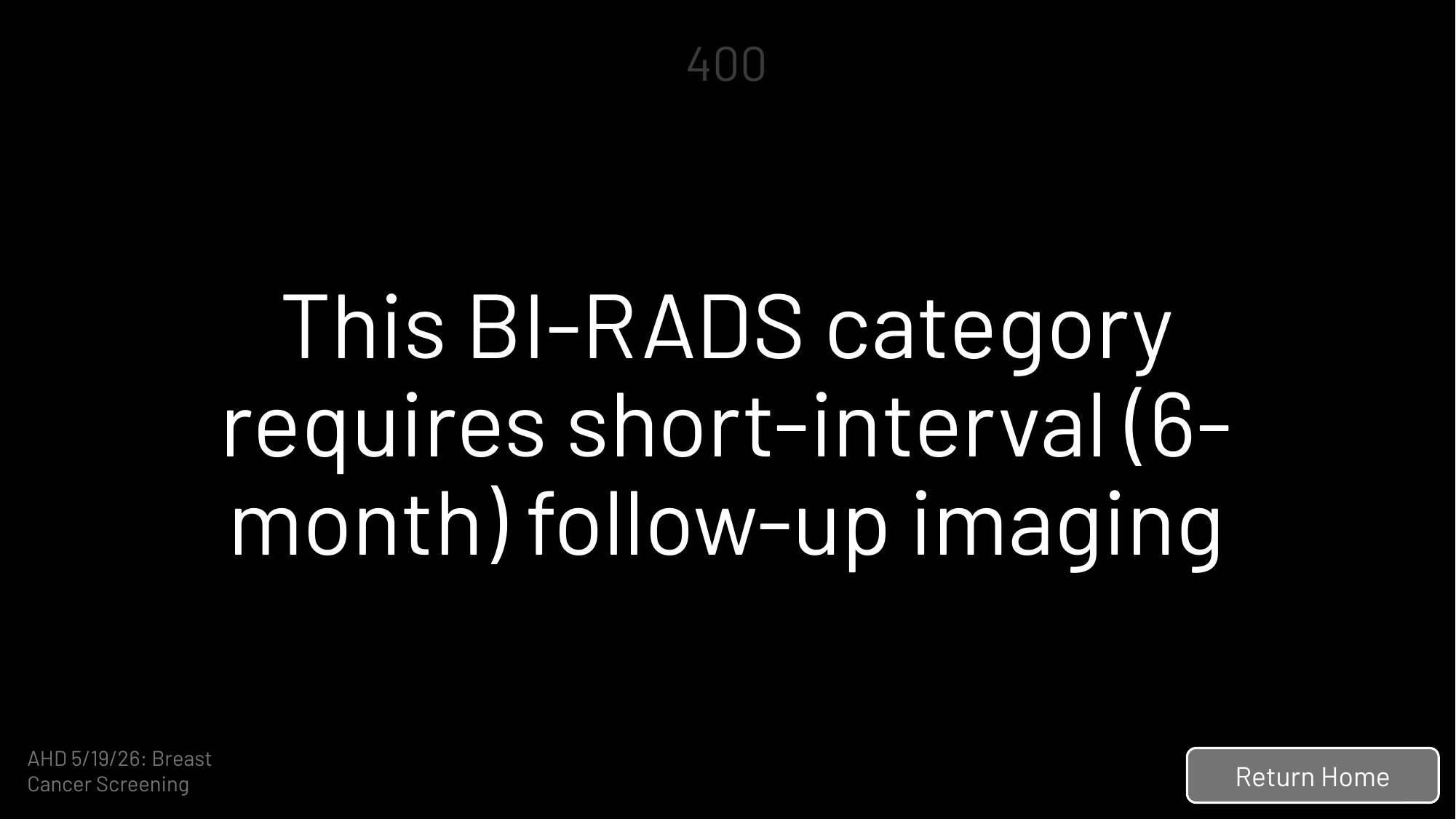

# 400
This BI-RADS category requires short-interval (6-month) follow-up imaging